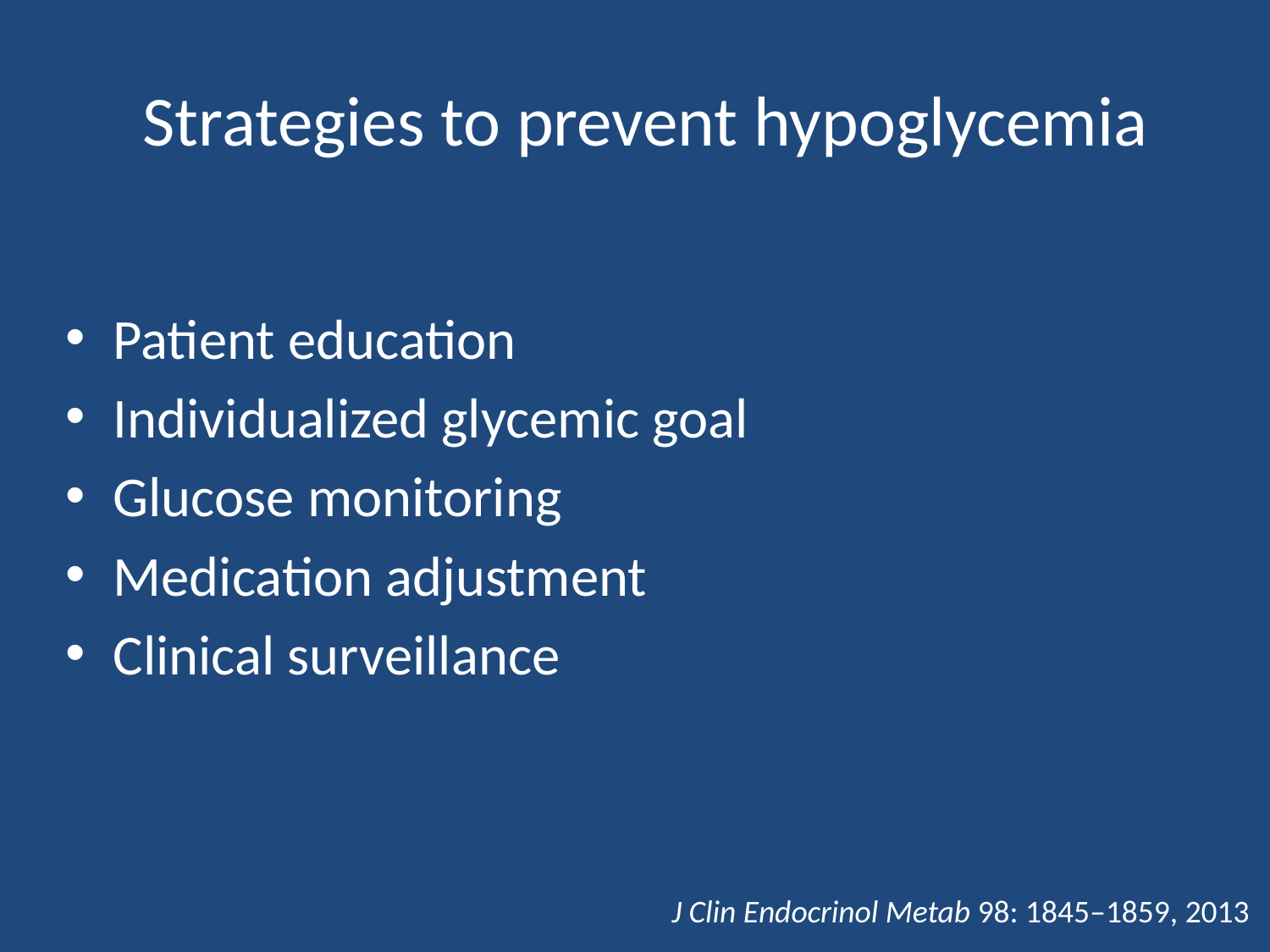

# Strategies to prevent hypoglycemia
Patient education
Individualized glycemic goal
Glucose monitoring
Medication adjustment
Clinical surveillance
J Clin Endocrinol Metab 98: 1845–1859, 2013